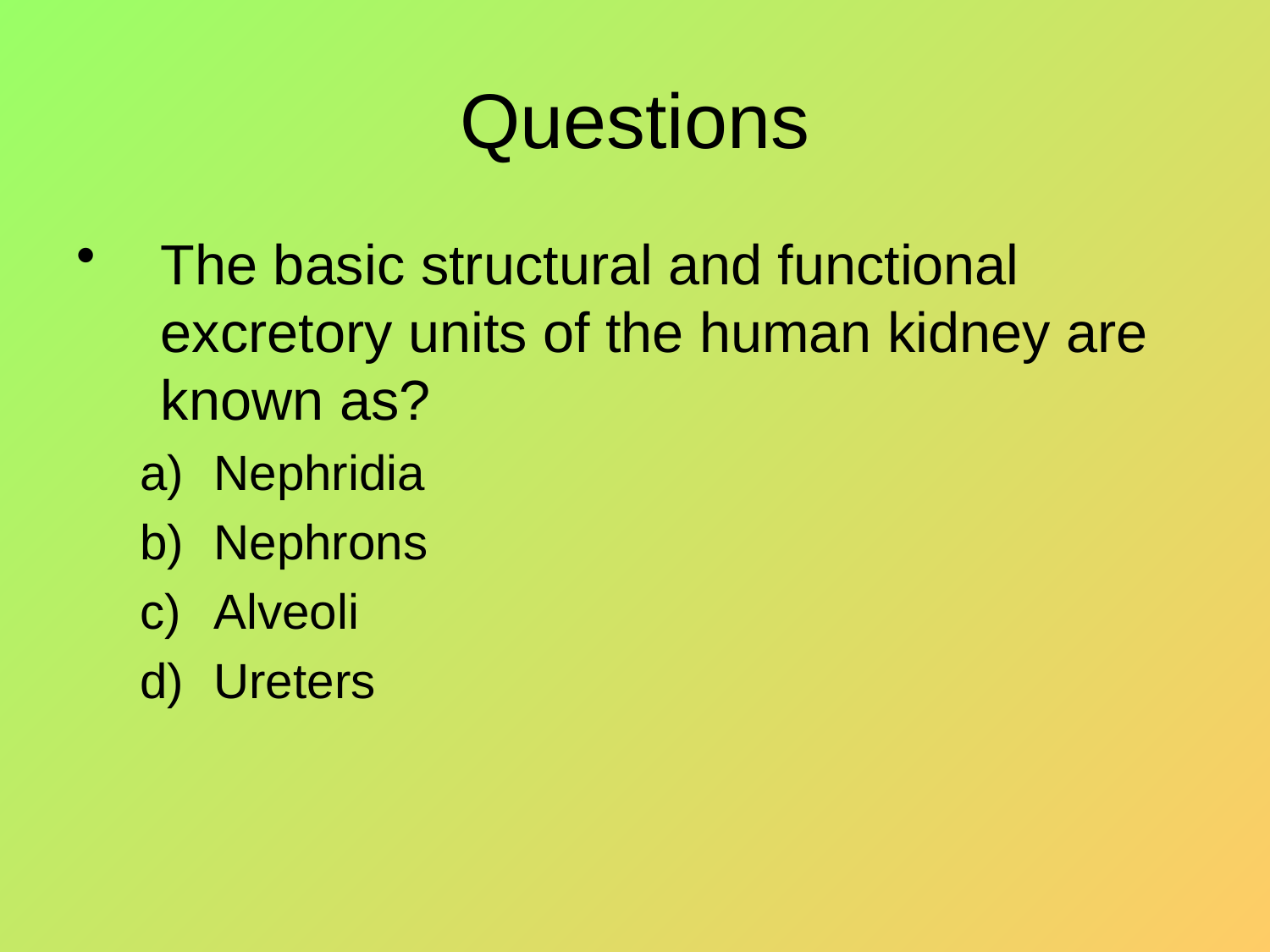

# Questions
The basic structural and functional excretory units of the human kidney are known as?
Nephridia
Nephrons
Alveoli
Ureters